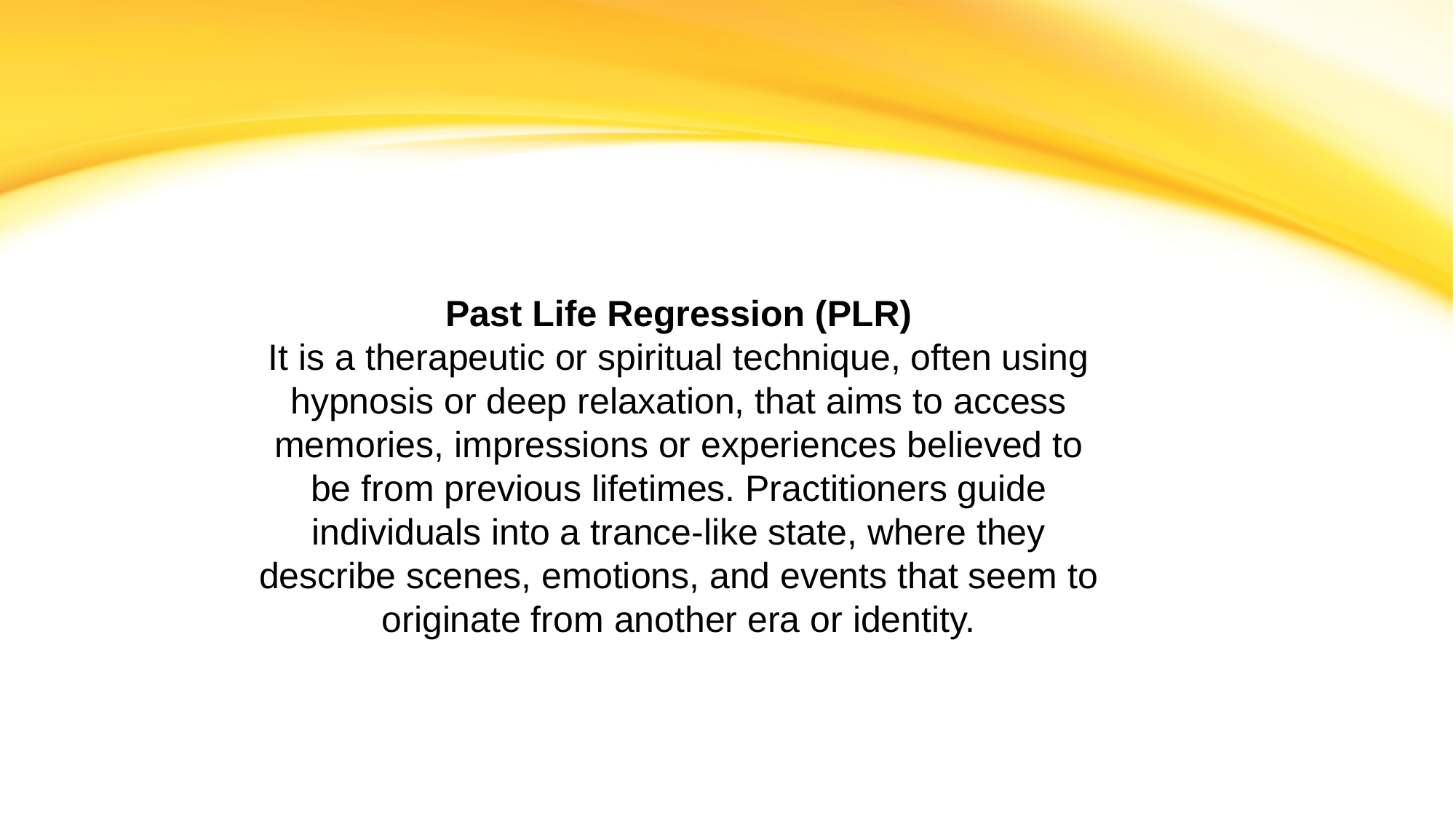

Past Life Regression (PLR)
It is a therapeutic or spiritual technique, often using hypnosis or deep relaxation, that aims to access memories, impressions or experiences believed to be from previous lifetimes. Practitioners guide individuals into a trance-like state, where they describe scenes, emotions, and events that seem to originate from another era or identity.